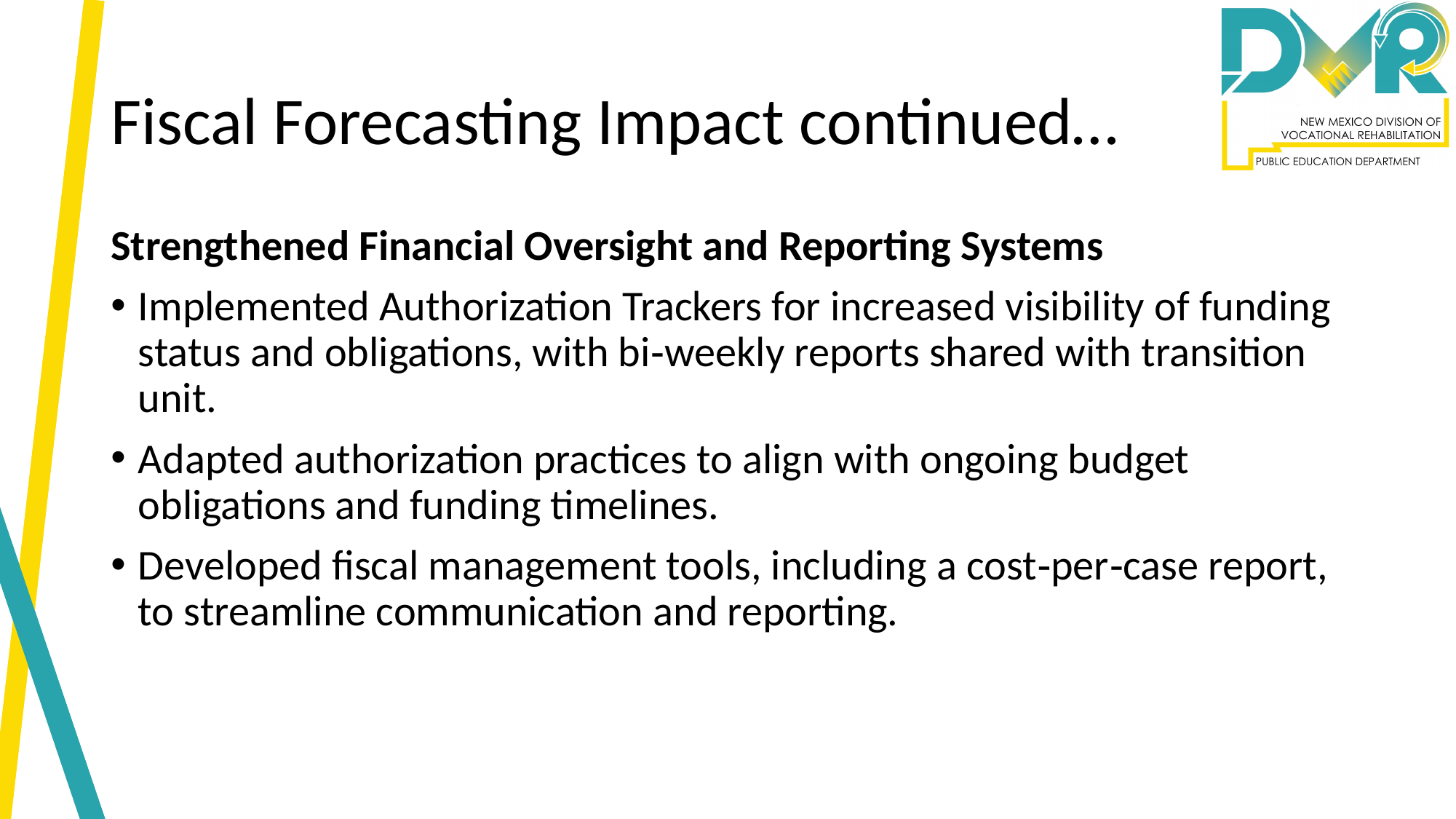

# Fiscal Forecasting Impact continued…
Strengthened Financial Oversight and Reporting Systems
Implemented Authorization Trackers for increased visibility of funding status and obligations, with bi‑weekly reports shared with transition unit.
Adapted authorization practices to align with ongoing budget obligations and funding timelines.
Developed fiscal management tools, including a cost‑per‑case report, to streamline communication and reporting.